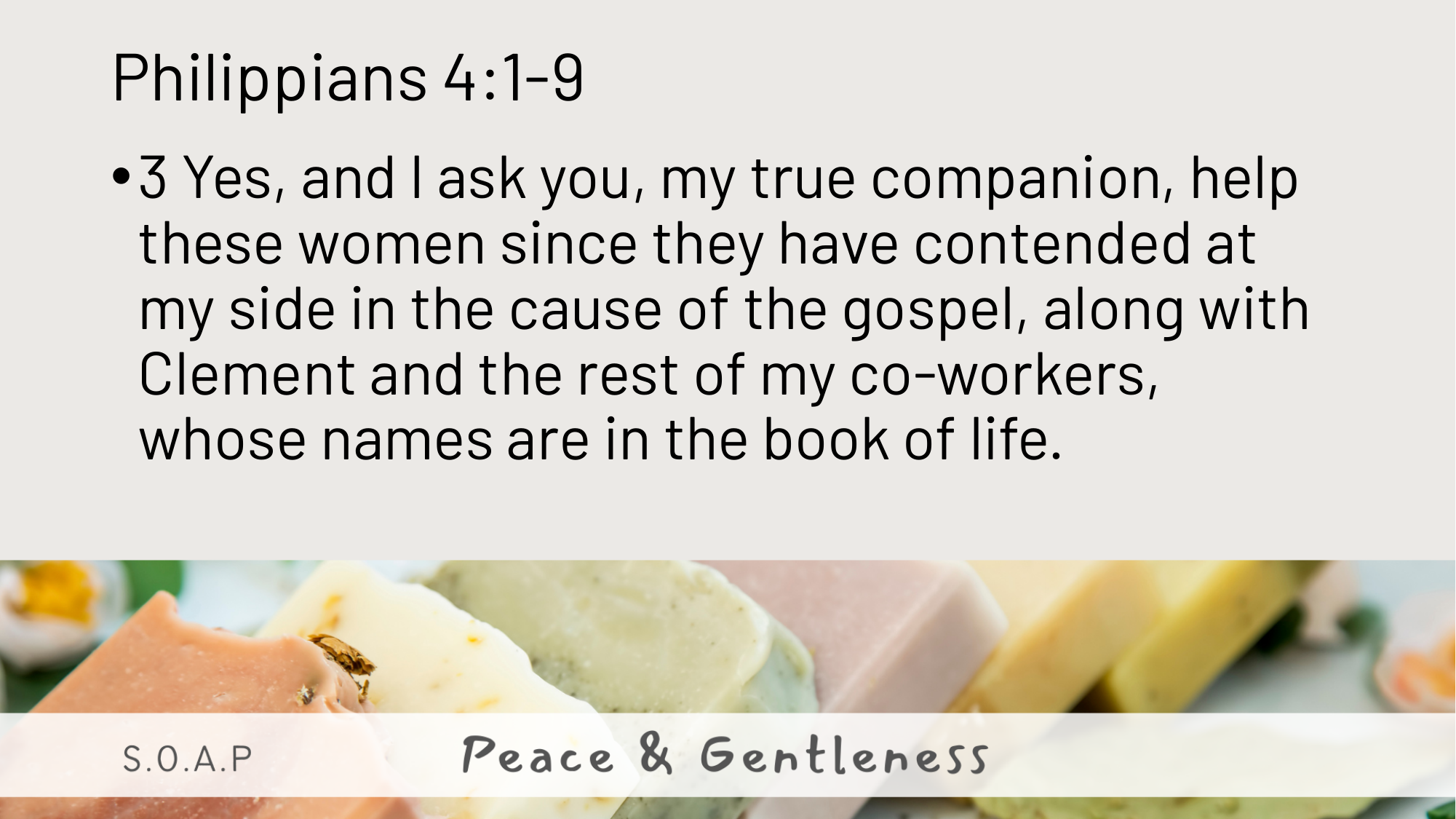

# Philippians 4:1-9
3 Yes, and I ask you, my true companion, help these women since they have contended at my side in the cause of the gospel, along with Clement and the rest of my co-workers, whose names are in the book of life.